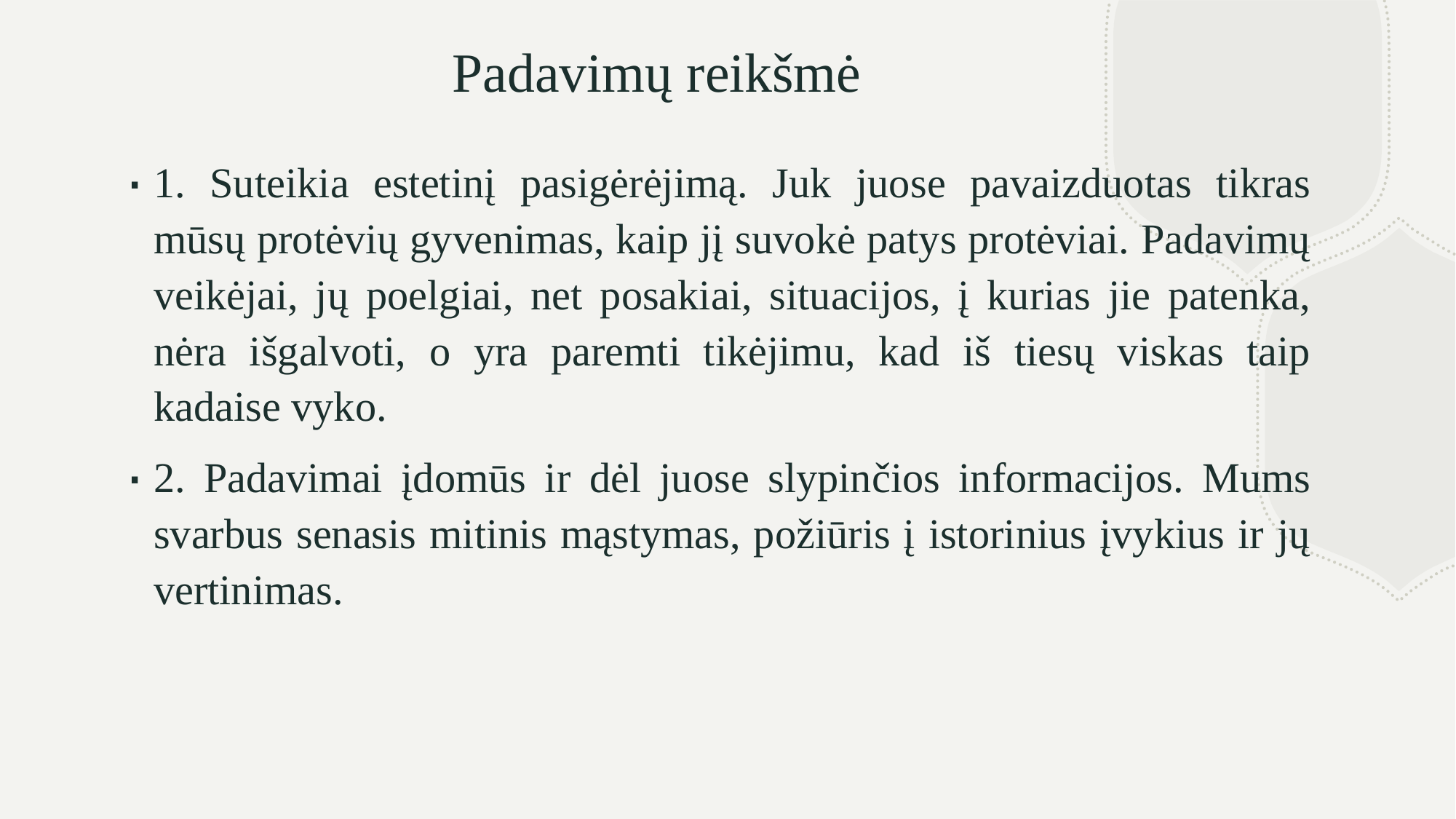

# Padavimų reikšmė
1. Suteikia estetinį pasigėrėjimą. Juk juose pavaizduotas tikras mūsų protėvių gyvenimas, kaip jį suvokė patys protėviai. Padavimų veikėjai, jų poelgiai, net posakiai, situacijos, į kurias jie patenka, nėra išgalvoti, o yra paremti tikėjimu, kad iš tiesų viskas taip kadaise vyko.
2. Padavimai įdomūs ir dėl juose slypinčios informacijos. Mums svarbus senasis mitinis mąstymas, požiūris į istorinius įvykius ir jų vertinimas.